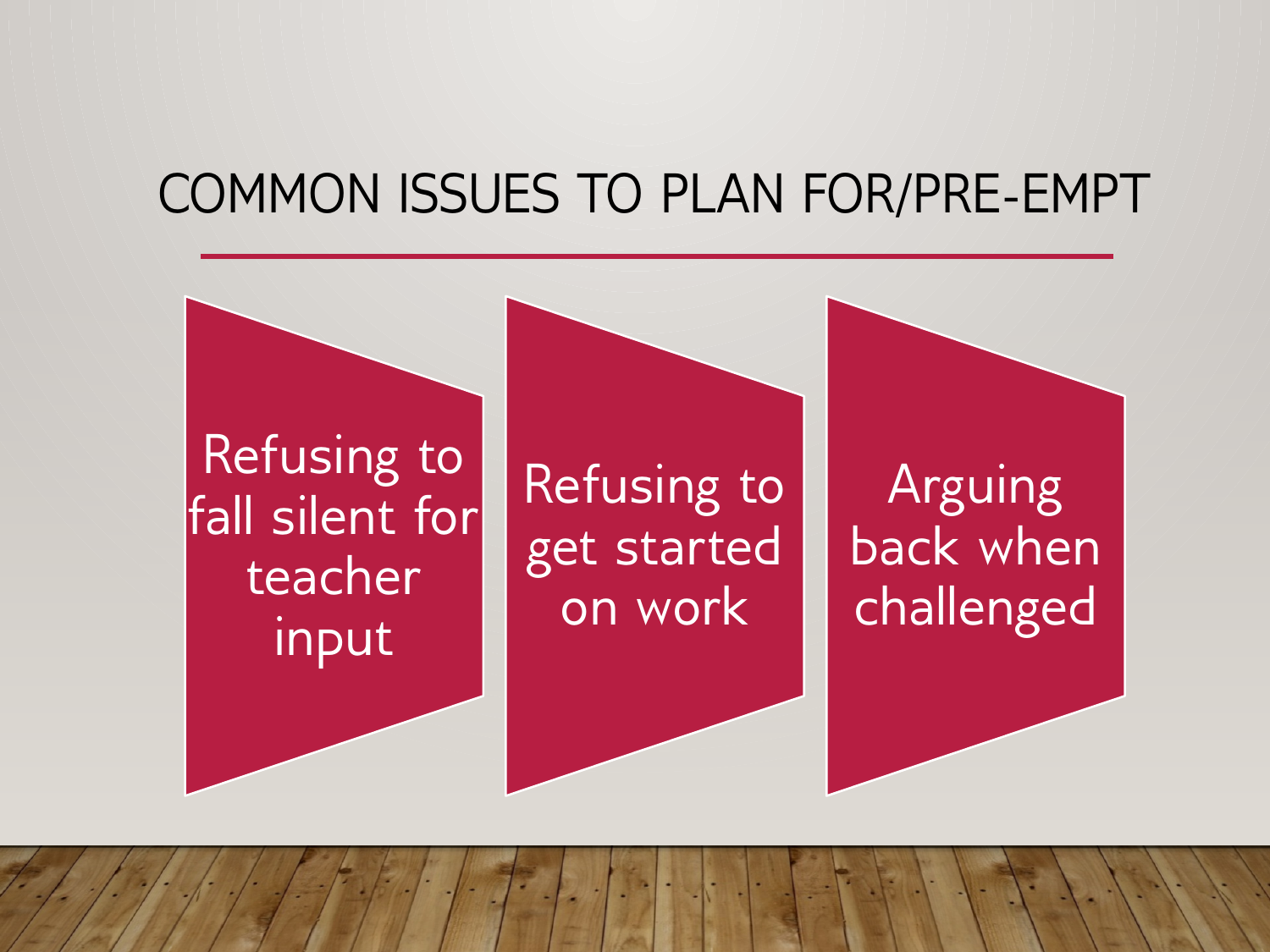

# Common Issues to plan for/pre-empt
Refusing to fall silent for teacher input
Refusing to get started on work
Arguing back when challenged